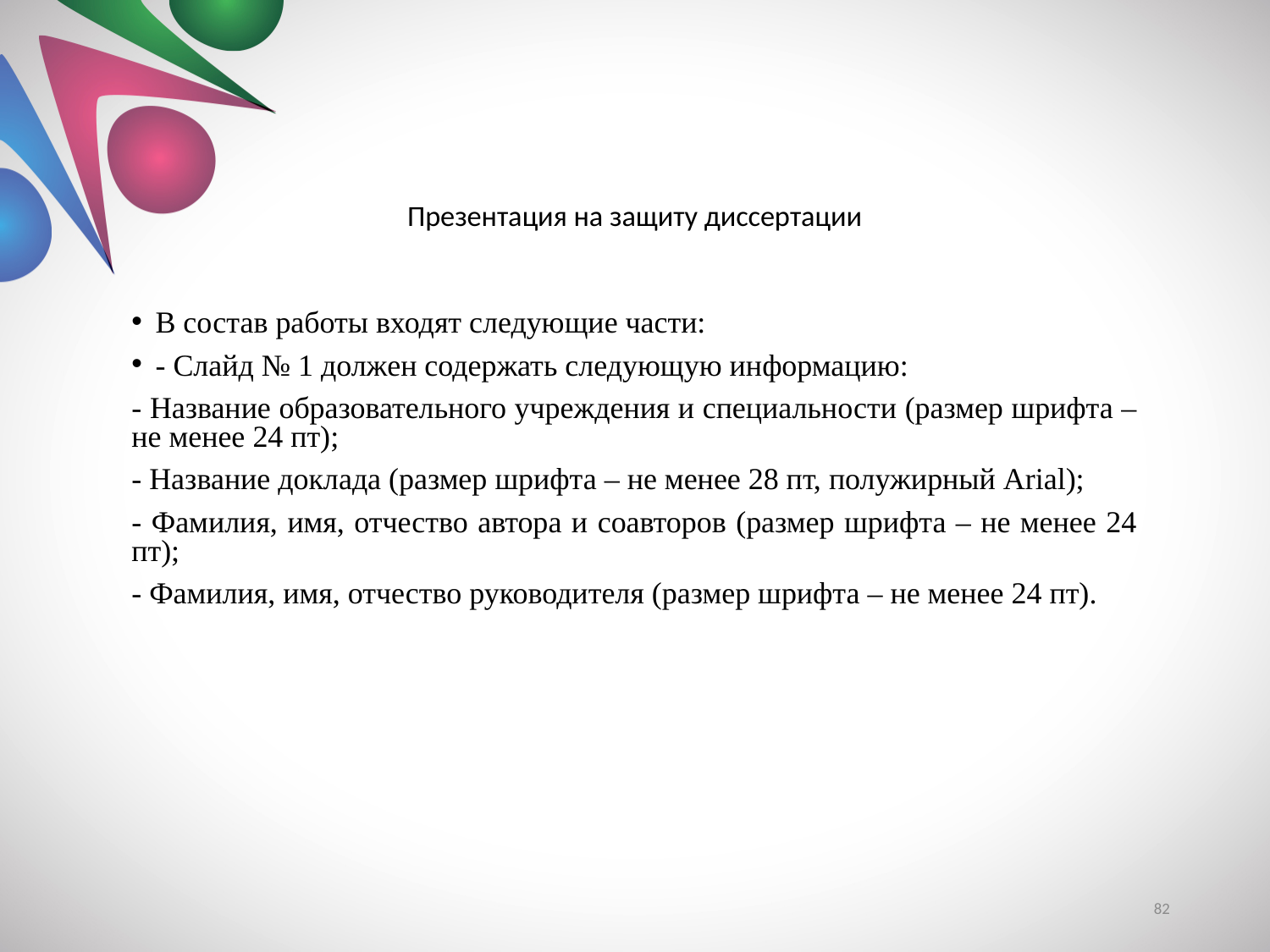

# Презентация на защиту диссертации
В состав работы входят следующие части:
- Слайд № 1 должен содержать следующую информацию:
- Название образовательного учреждения и специальности (размер шрифта – не менее 24 пт);
- Название доклада (размер шрифта – не менее 28 пт, полужирный Arial);
- Фамилия, имя, отчество автора и соавторов (размер шрифта – не менее 24 пт);
- Фамилия, имя, отчество руководителя (размер шрифта – не менее 24 пт).

82